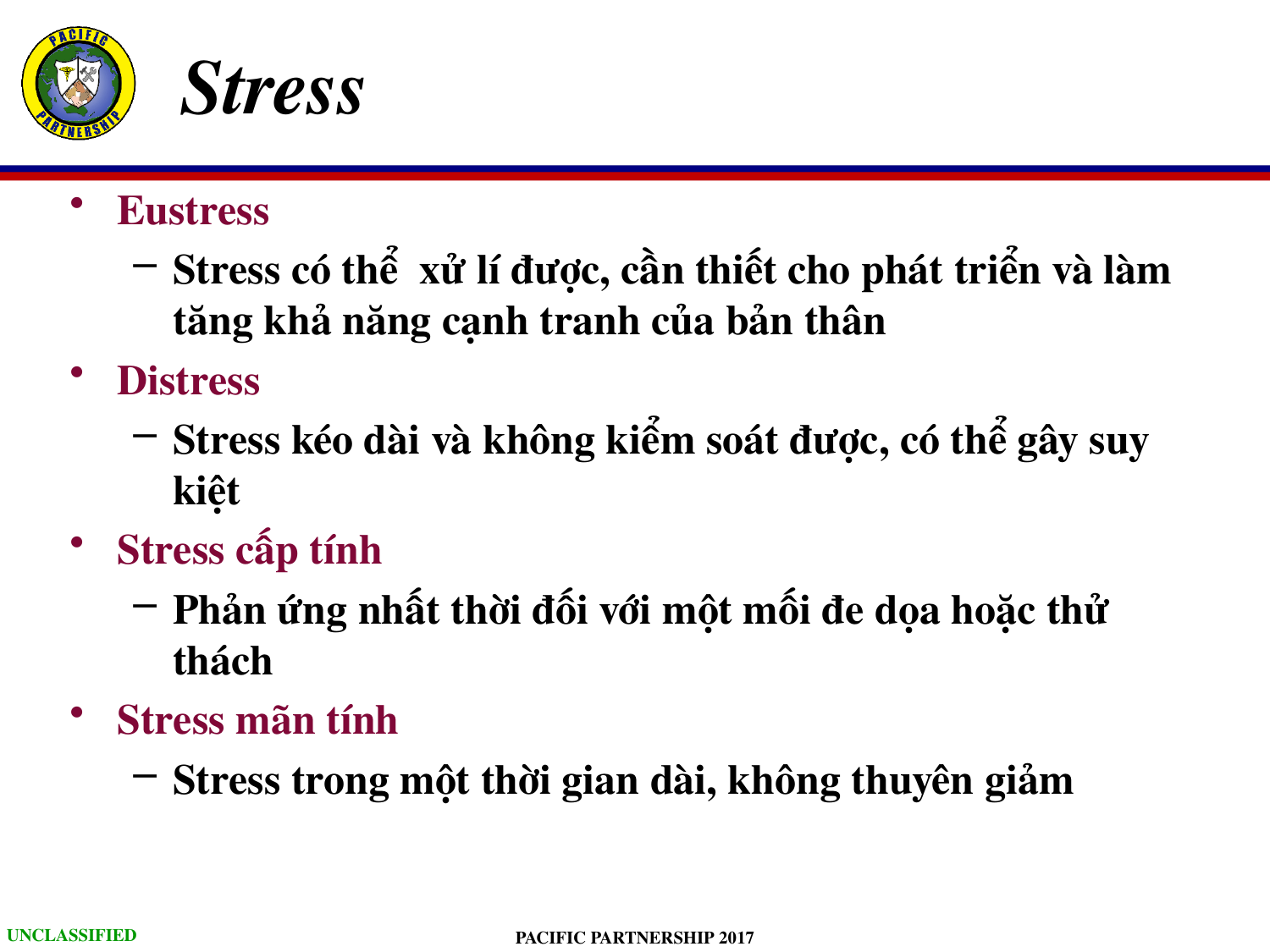

# Stress
Eustress
Stress có thể  xử lí được, cần thiết cho phát triển và làm tăng khả năng cạnh tranh của bản thân
Distress
Stress kéo dài và không kiểm soát được, có thể gây suy kiệt
Stress cấp tính
Phản ứng nhất thời đối với một mối đe dọa hoặc thử thách
Stress mãn tính
Stress trong một thời gian dài, không thuyên giảm